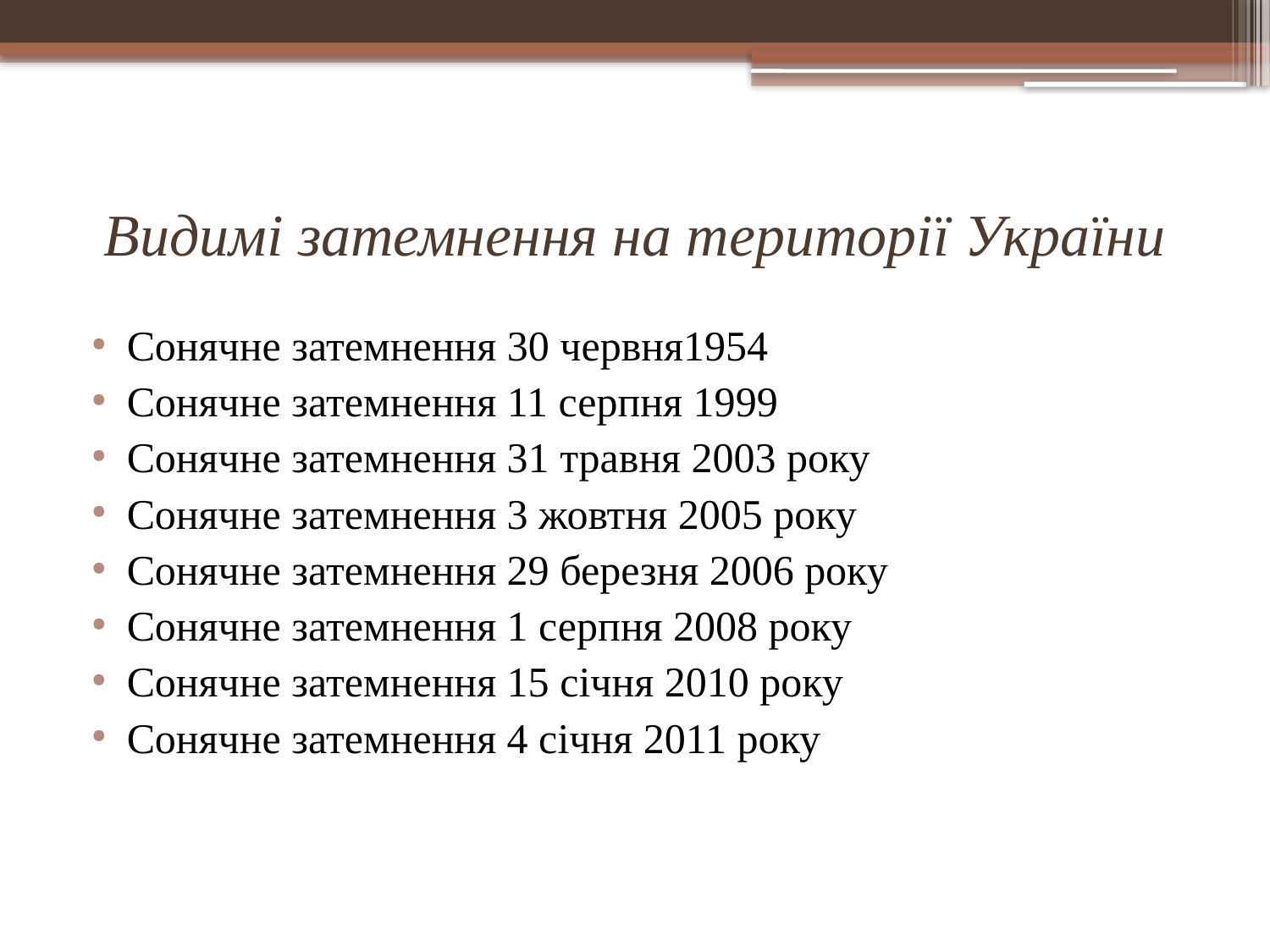

# Видимі затемнення на території України
Сонячне затемнення 30 червня1954
Сонячне затемнення 11 серпня 1999
Сонячне затемнення 31 травня 2003 року
Сонячне затемнення 3 жовтня 2005 року
Сонячне затемнення 29 березня 2006 року
Сонячне затемнення 1 серпня 2008 року
Сонячне затемнення 15 січня 2010 року
Сонячне затемнення 4 січня 2011 року